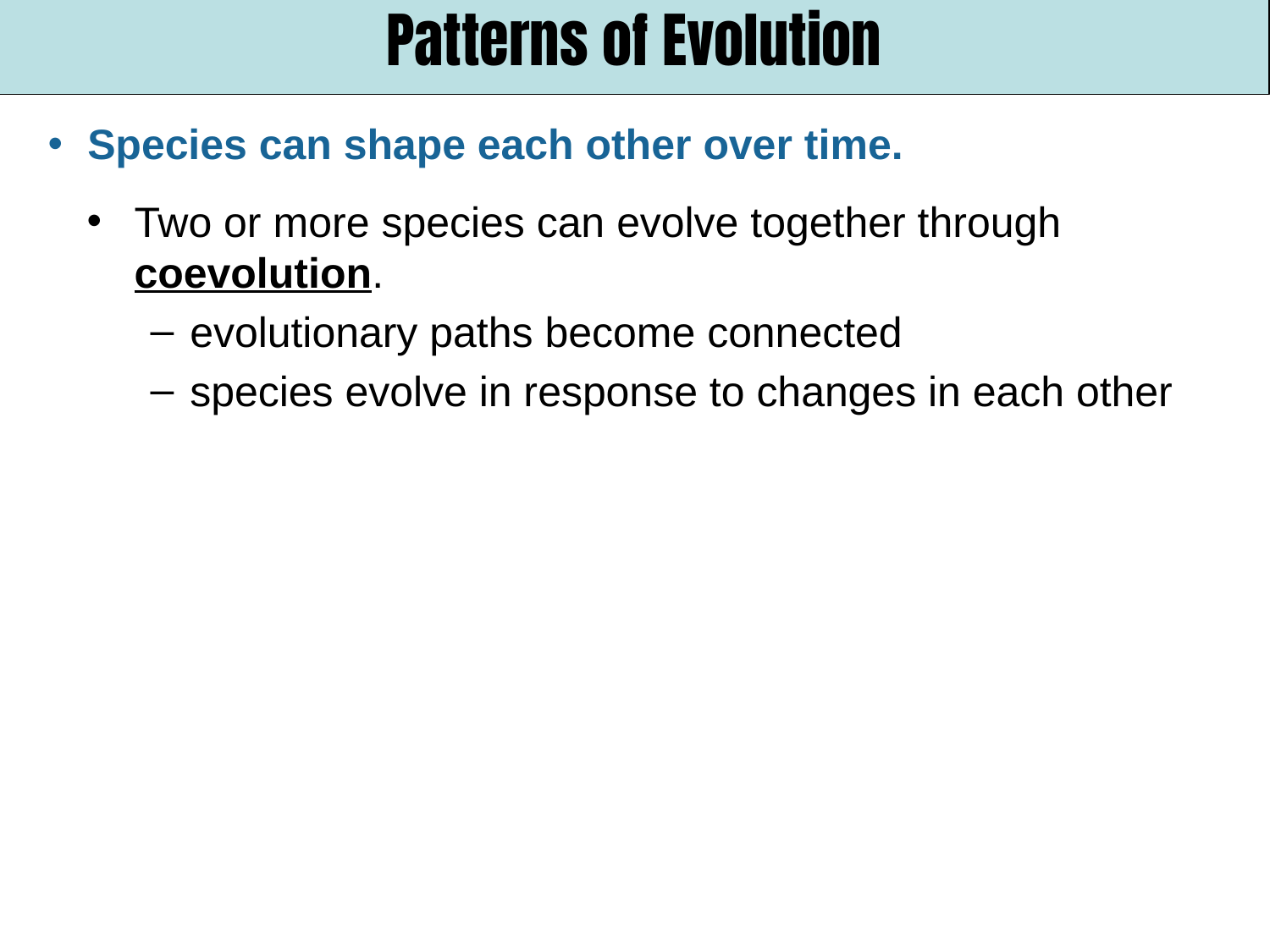

Patterns of Evolution

# Species can shape each other over time.
Two or more species can evolve together through coevolution.
evolutionary paths become connected
species evolve in response to changes in each other